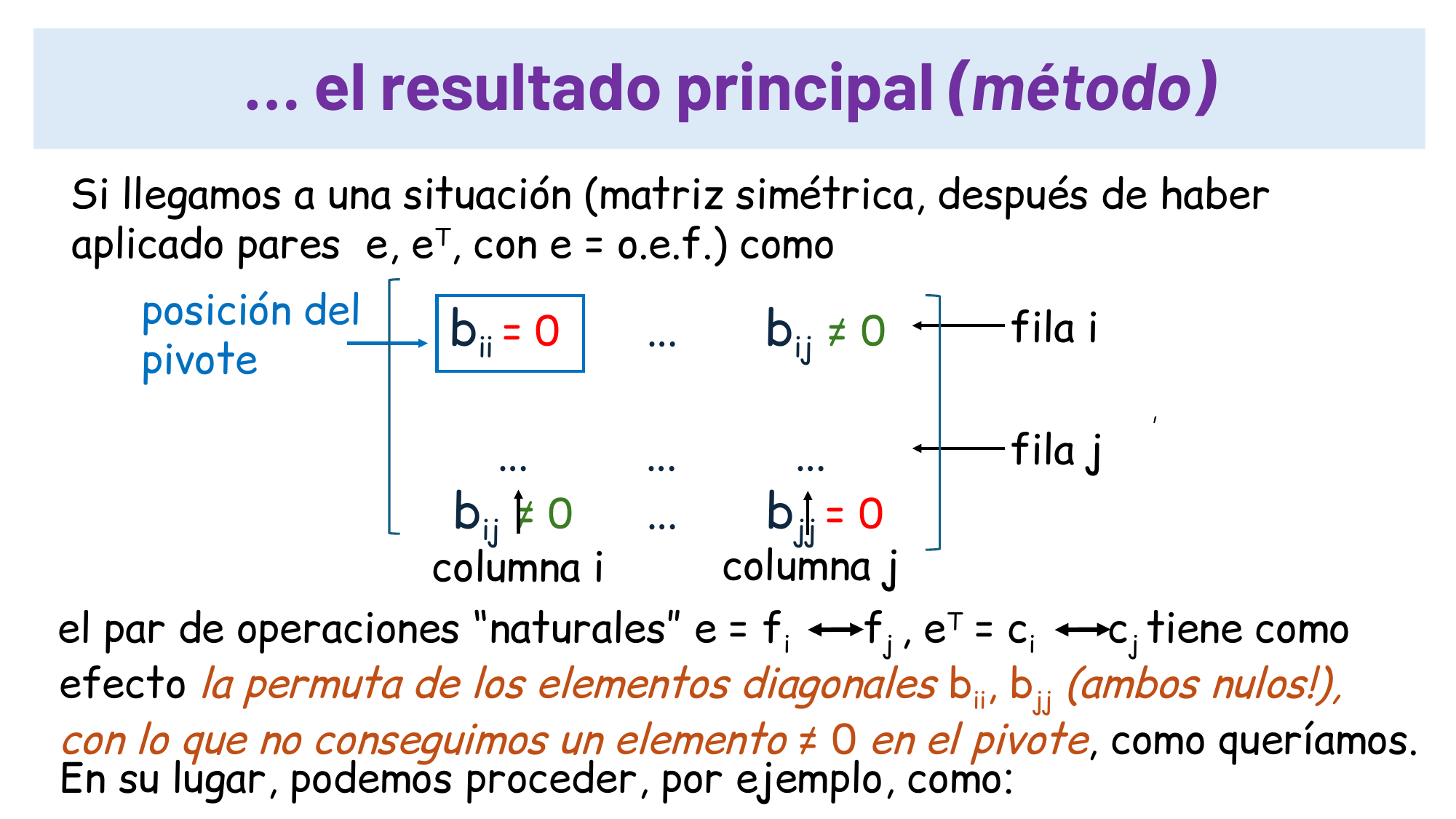

… el resultado principal (método)
     Si llegamos a una situación (matriz simétrica, después de haber
     aplicado pares  e, eT, con e = o.e.f.) como
posición del
pivote

 bii = 0       …      bij ≠ 0
    …        …        …
 bij ≠ 0     …      bjj = 0

fila i
,
fila j
columna j
columna i
    el par de operaciones “naturales” e = fi      fj , eT = ci      cj tiene como
    efecto la permuta de los elementos diagonales bii, bjj (ambos nulos!),
    con lo que no conseguimos un elemento ≠ 0 en el pivote, como queríamos.

    En su lugar, podemos proceder, por ejemplo, como: